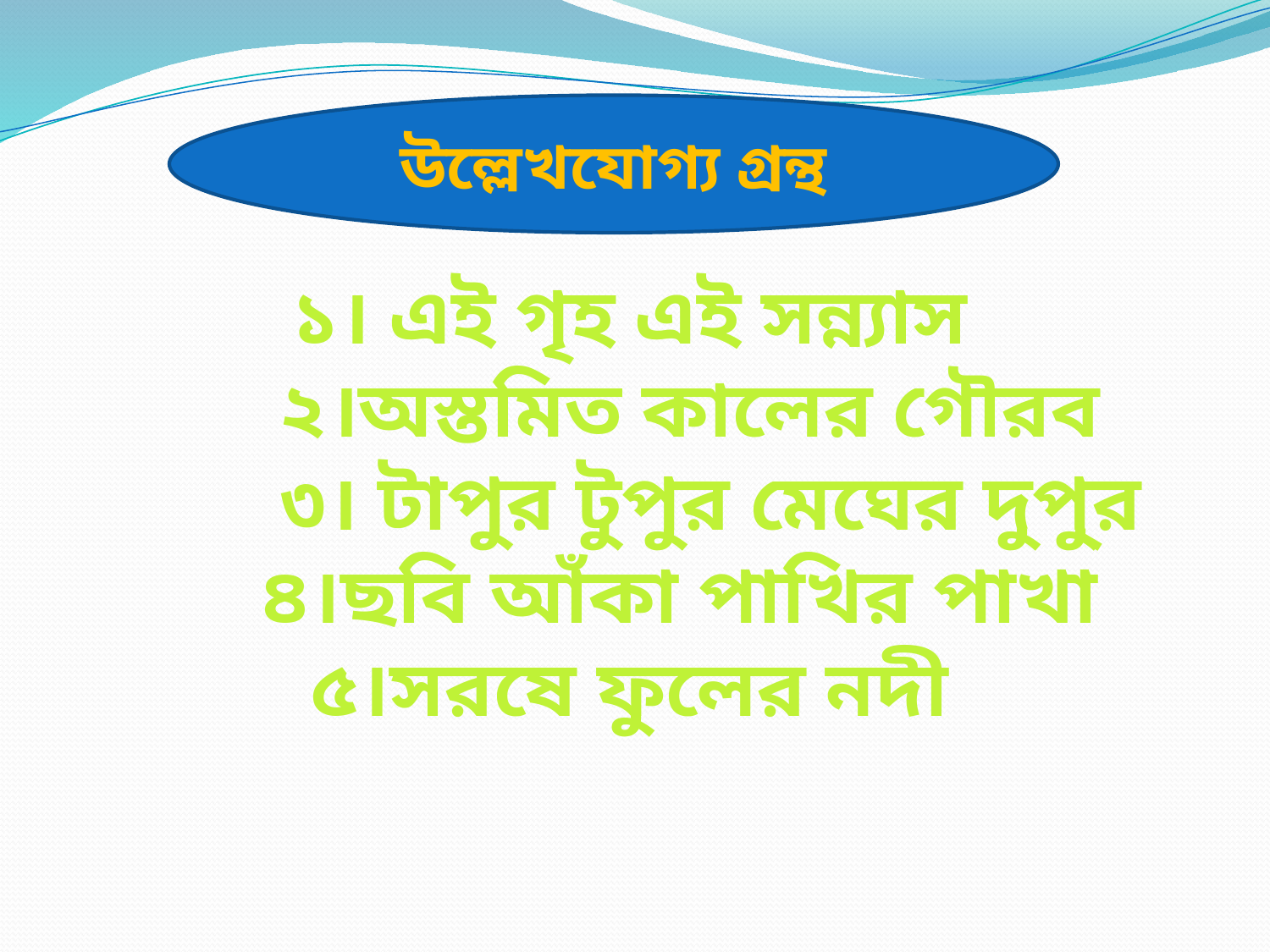

উল্লেখযোগ্য গ্রন্থ
১। এই গৃহ এই সন্ন্যাস
       ২।অস্তমিত কালের গৌরব
        ৩। টাপুর টুপুর মেঘের দুপু্র
     ৪।ছবি আঁকা পাখির পাখা
৫।সরষে ফুলের নদী